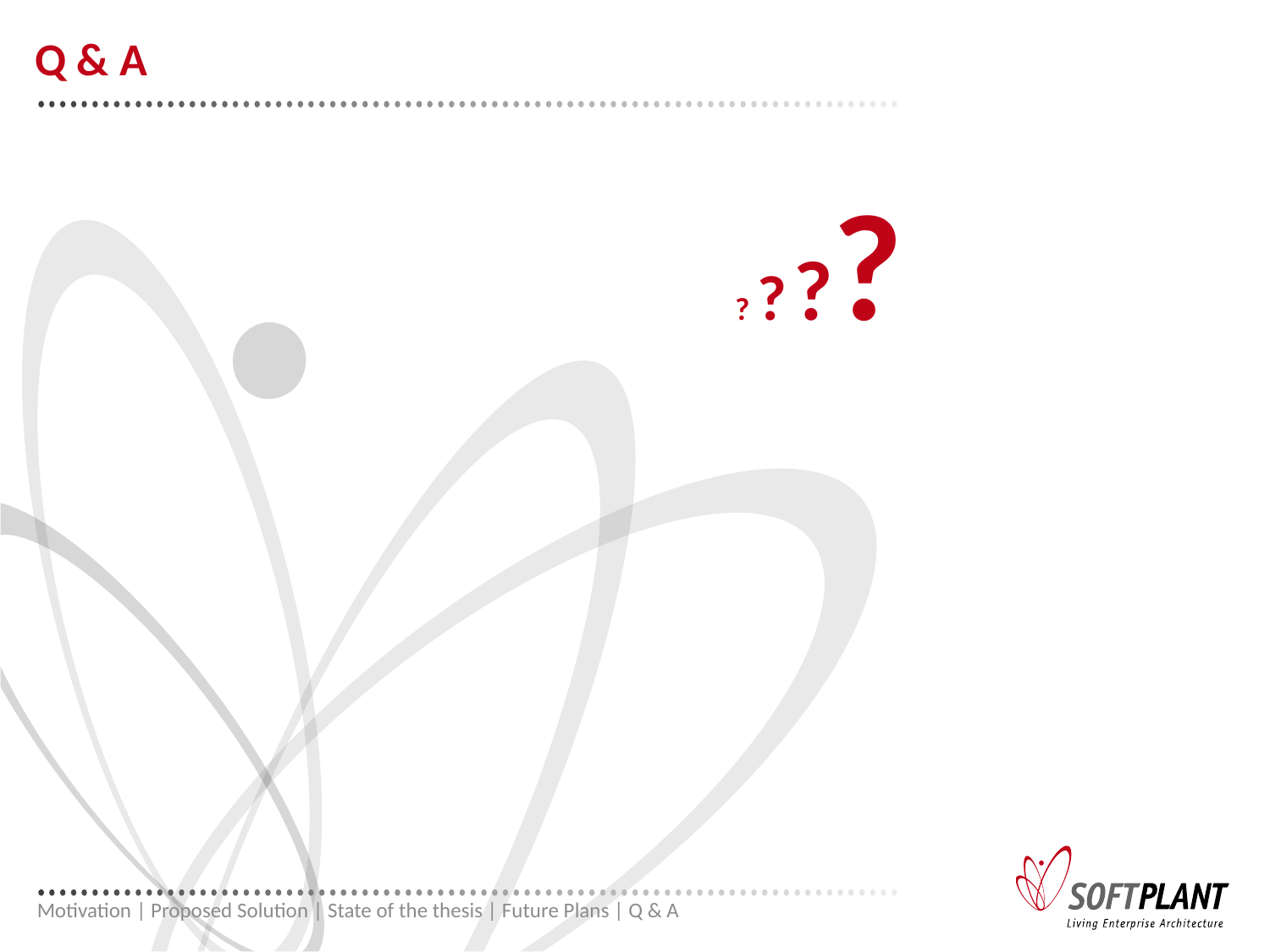

# Q & A

? ? ??
Motivation | Proposed Solution | State of the thesis | Future Plans | Q & A